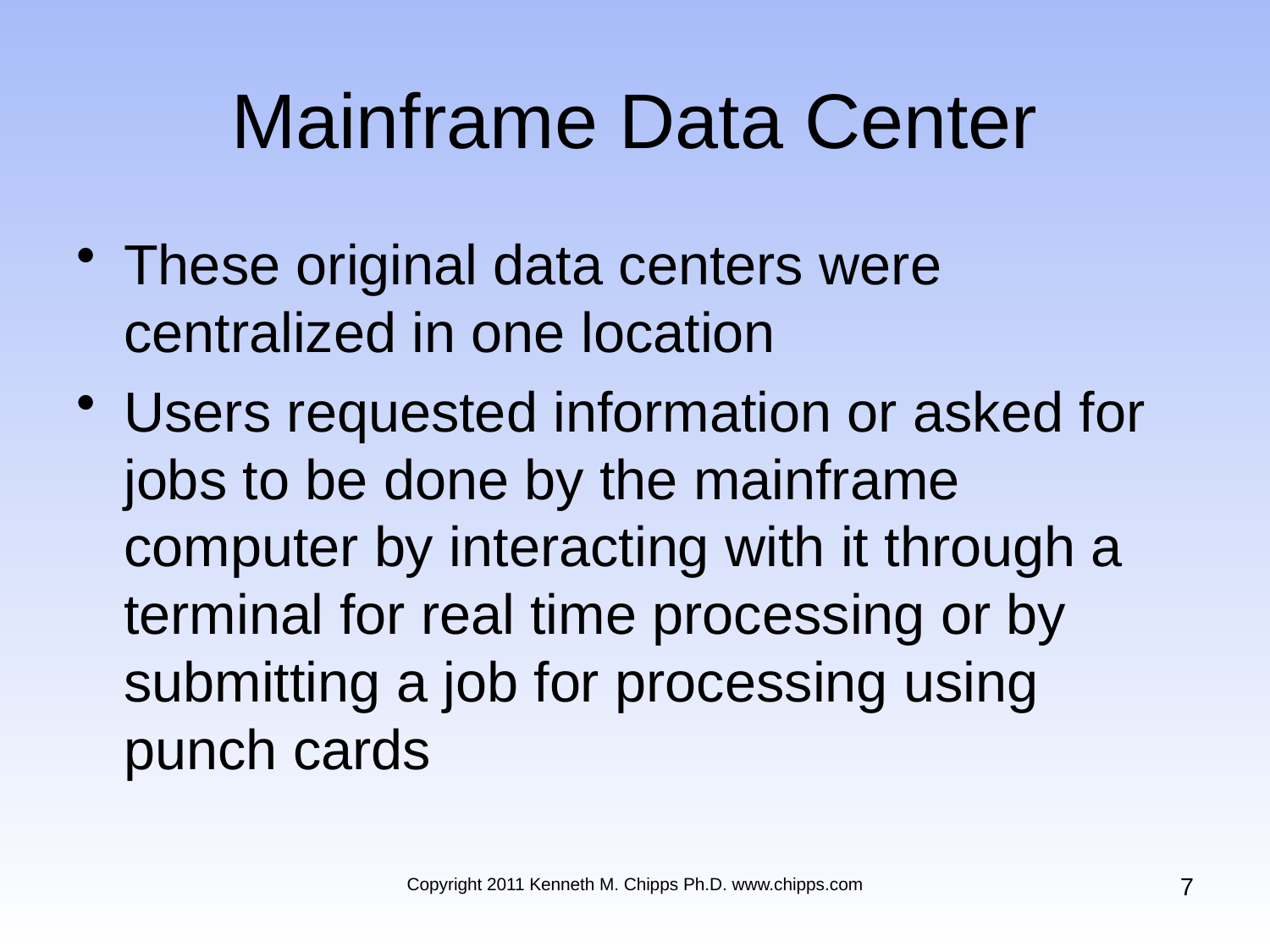

# Mainframe Data Center
These original data centers were centralized in one location
Users requested information or asked for jobs to be done by the mainframe computer by interacting with it through a terminal for real time processing or by submitting a job for processing using punch cards
7
Copyright 2011 Kenneth M. Chipps Ph.D. www.chipps.com